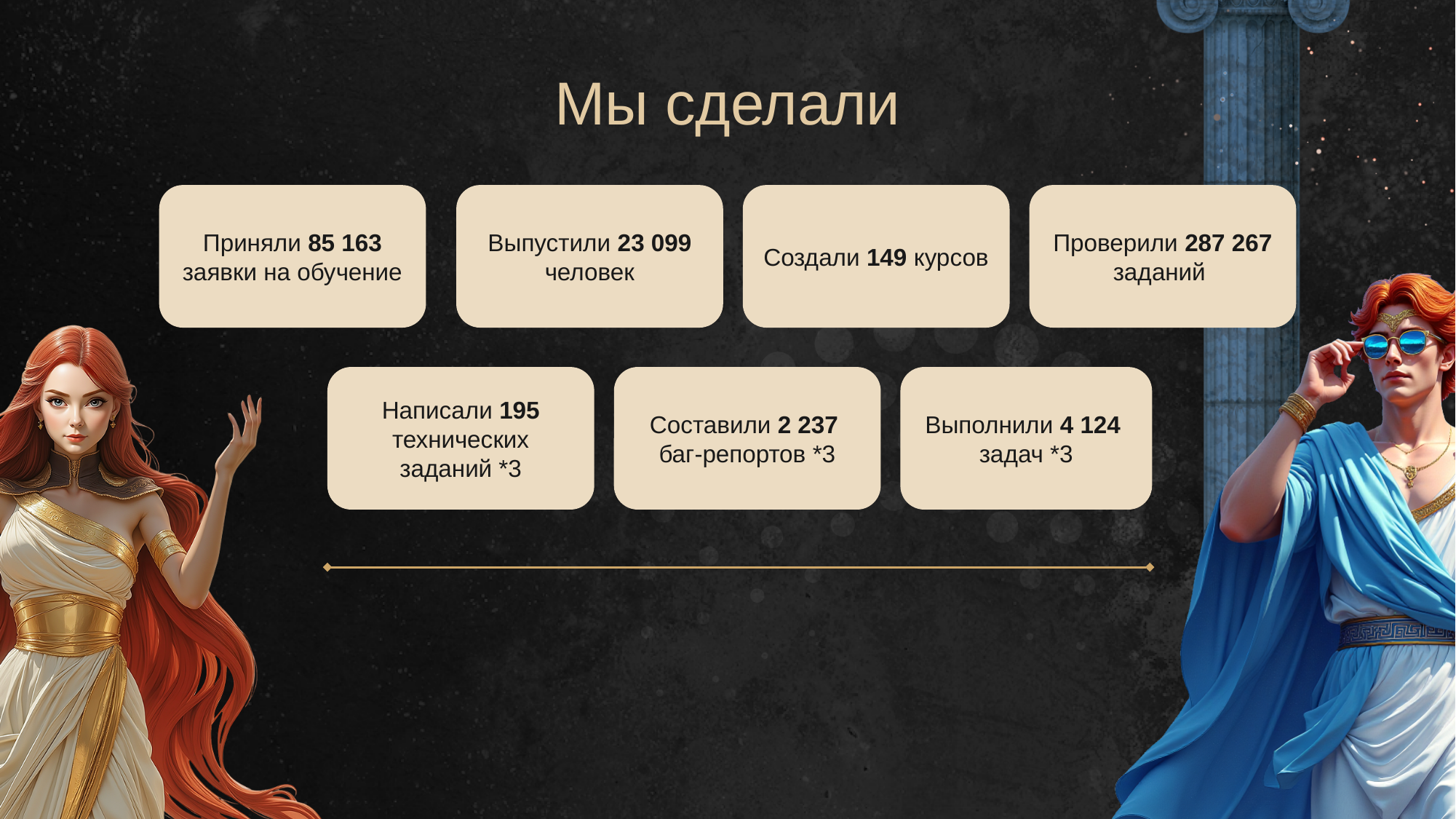

Мы сделали
Приняли 85 163 заявки на обучение
Выпустили 23 099 человек
Создали 149 курсов
Проверили 287 267 заданий
Написали 195 технических заданий *3
Составили 2 237
баг-репортов *3
Выполнили 4 124
задач *3